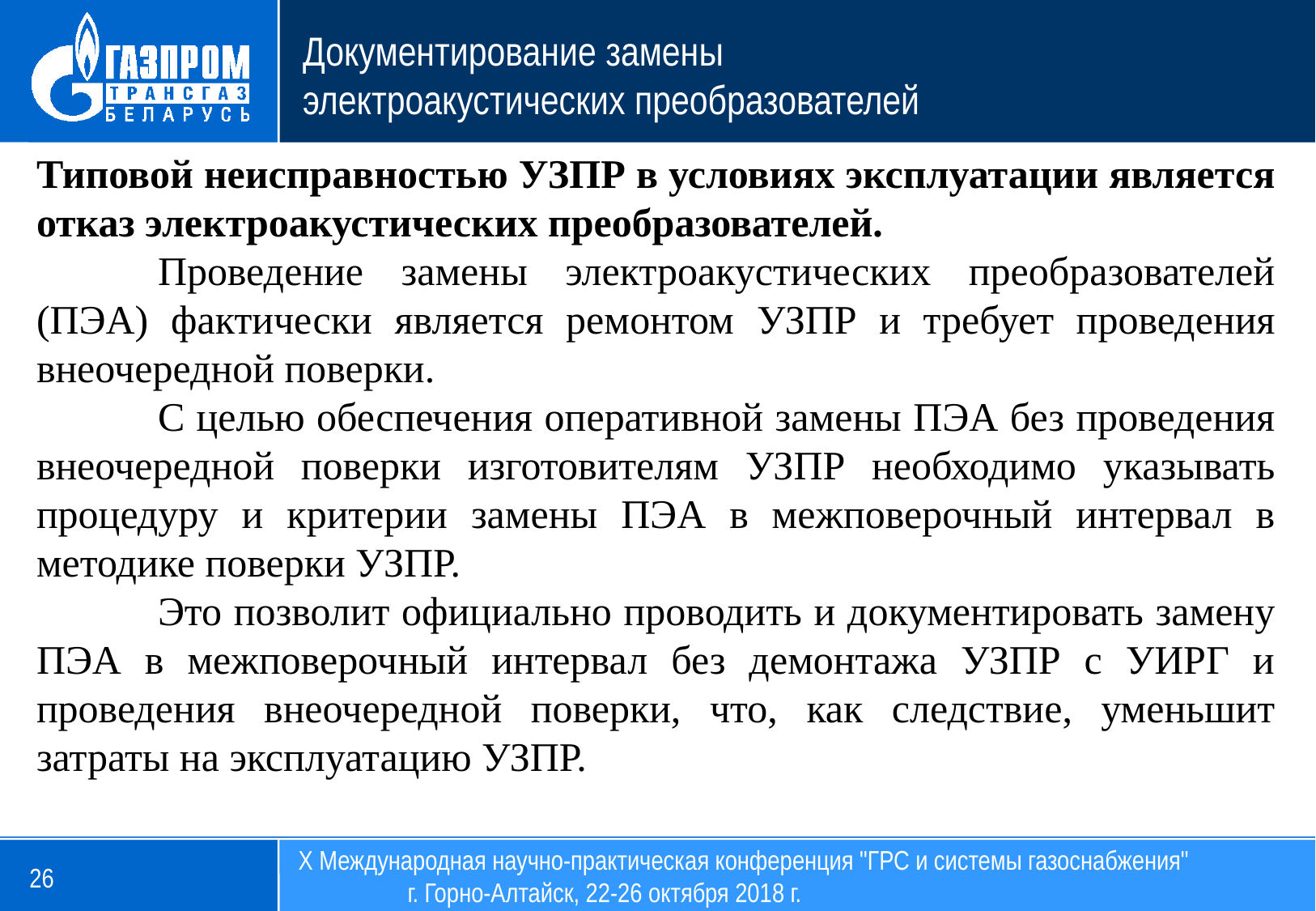

Документирование замены
электроакустических преобразователей
Типовой неисправностью УЗПР в условиях эксплуатации является отказ электроакустических преобразователей.
	Проведение замены электроакустических преобразователей (ПЭА) фактически является ремонтом УЗПР и требует проведения внеочередной поверки.
	С целью обеспечения оперативной замены ПЭА без проведения внеочередной поверки изготовителям УЗПР необходимо указывать процедуру и критерии замены ПЭА в межповерочный интервал в методике поверки УЗПР.
	Это позволит официально проводить и документировать замену ПЭА в межповерочный интервал без демонтажа УЗПР с УИРГ и проведения внеочередной поверки, что, как следствие, уменьшит затраты на эксплуатацию УЗПР.
X Международная научно-практическая конференция "ГРС и системы газоснабжения"                                       г. Горно-Алтайск, 22-26 октября 2018 г.
26